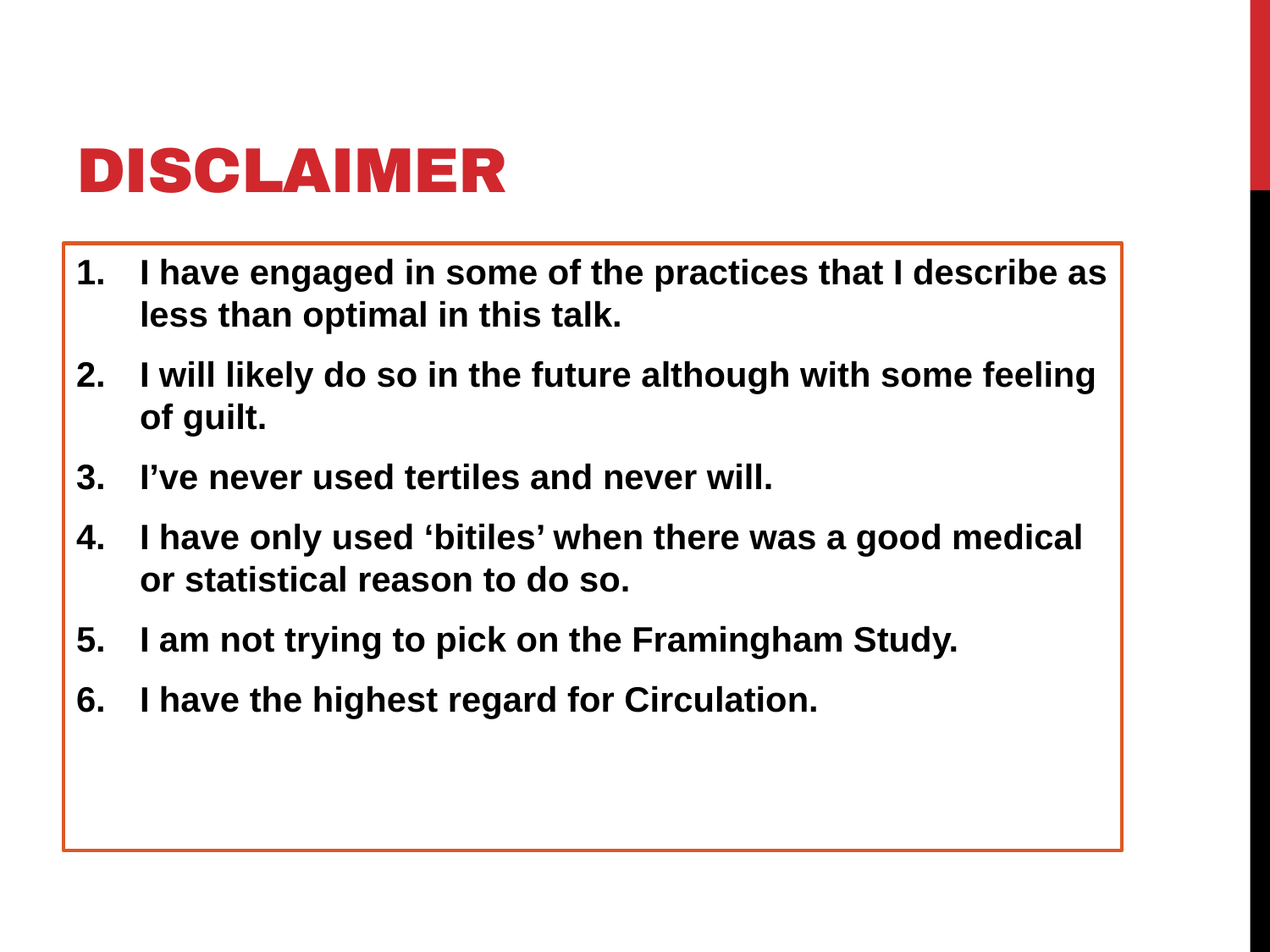

# Disclaimer
I have engaged in some of the practices that I describe as less than optimal in this talk.
I will likely do so in the future although with some feeling of guilt.
I’ve never used tertiles and never will.
I have only used ‘bitiles’ when there was a good medical or statistical reason to do so.
I am not trying to pick on the Framingham Study.
I have the highest regard for Circulation.